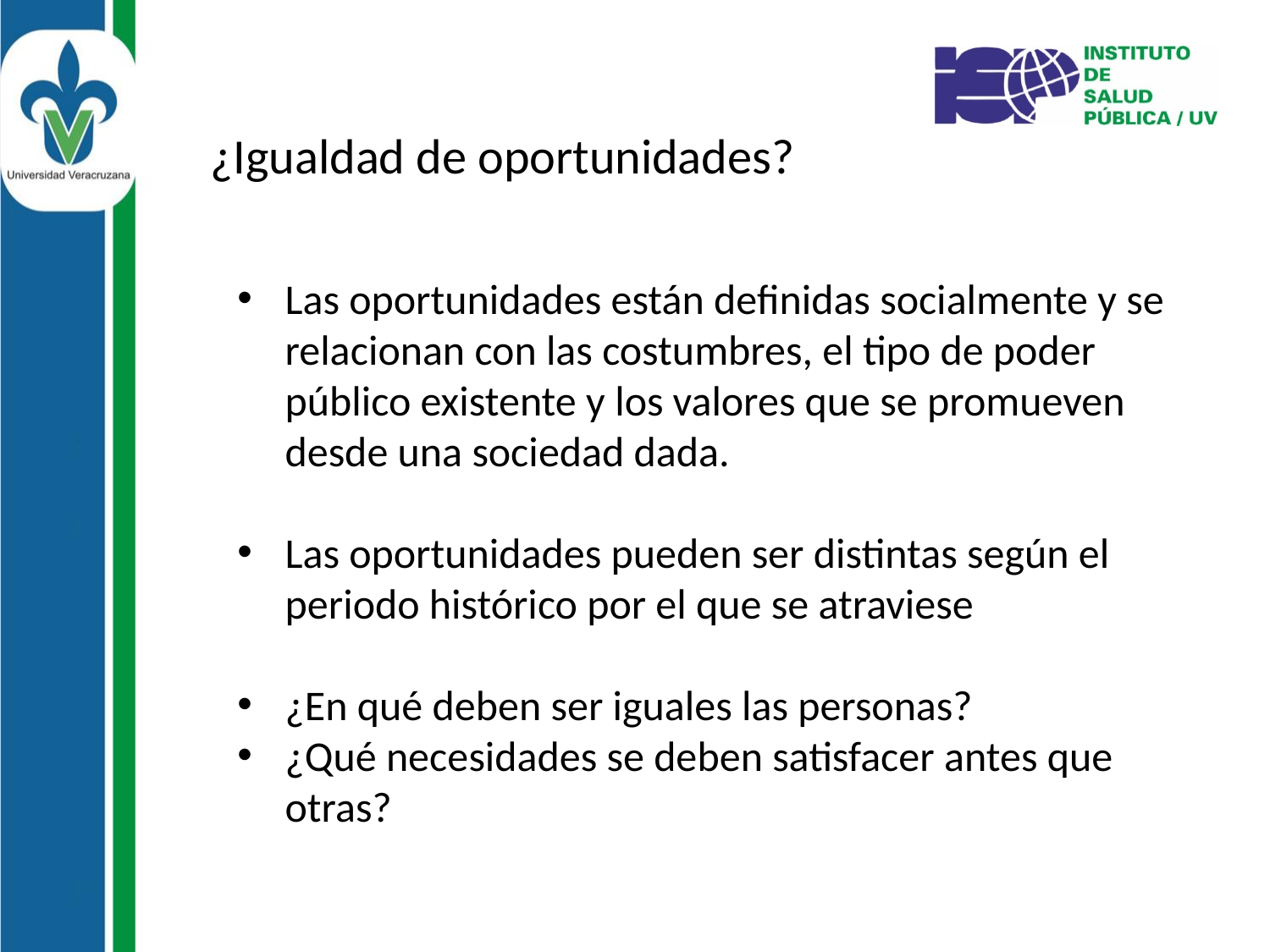

¿Igualdad de oportunidades?
Las oportunidades están definidas socialmente y se relacionan con las costumbres, el tipo de poder público existente y los valores que se promueven desde una sociedad dada.

Las oportunidades pueden ser distintas según el periodo histórico por el que se atraviese

¿En qué deben ser iguales las personas?
¿Qué necesidades se deben satisfacer antes que otras?